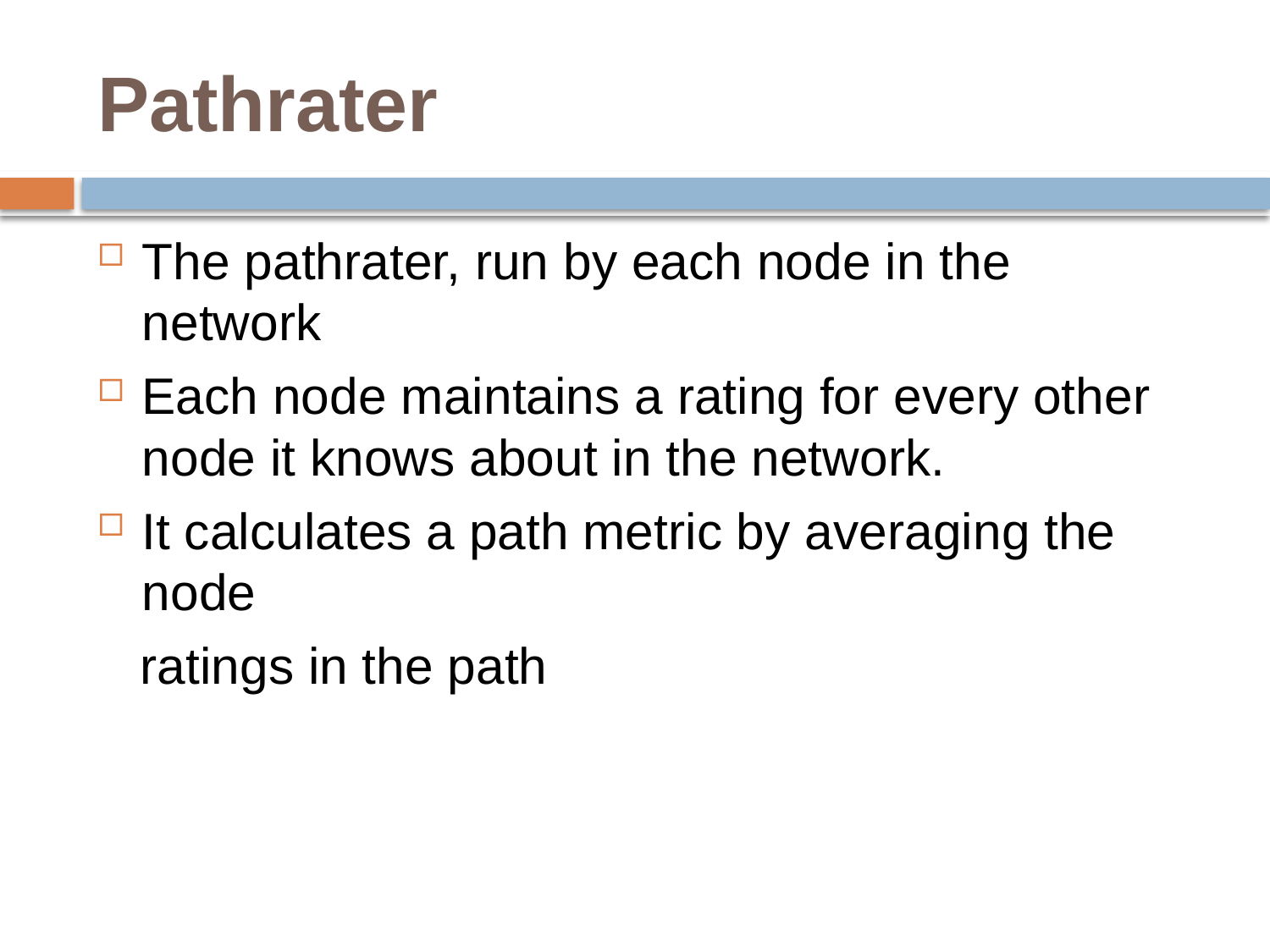

# Pathrater
The pathrater, run by each node in the network
Each node maintains a rating for every other node it knows about in the network.
It calculates a path metric by averaging the node
   ratings in the path